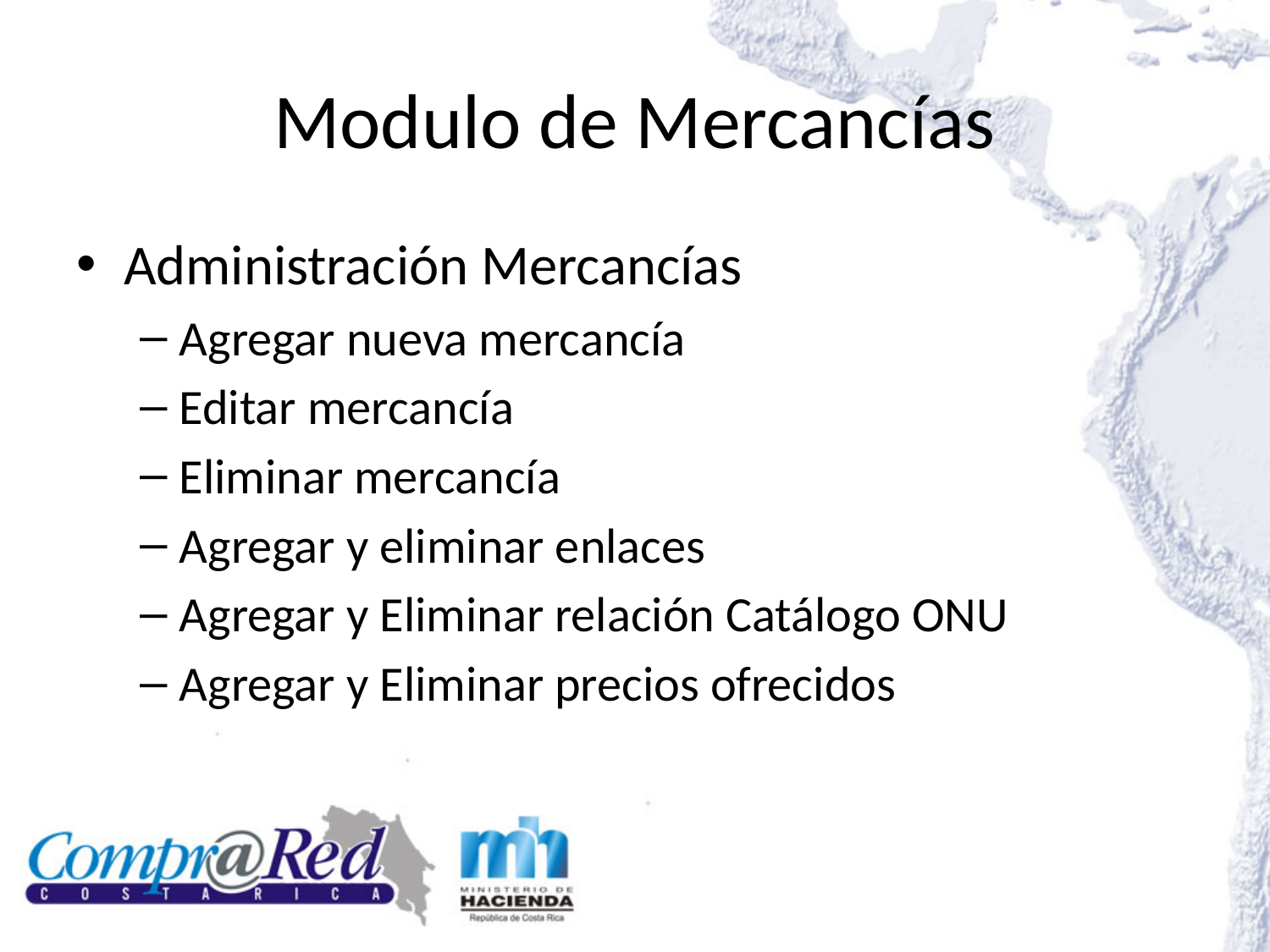

# Modulo de Mercancías
Administración Mercancías
Agregar nueva mercancía
Editar mercancía
Eliminar mercancía
Agregar y eliminar enlaces
Agregar y Eliminar relación Catálogo ONU
Agregar y Eliminar precios ofrecidos